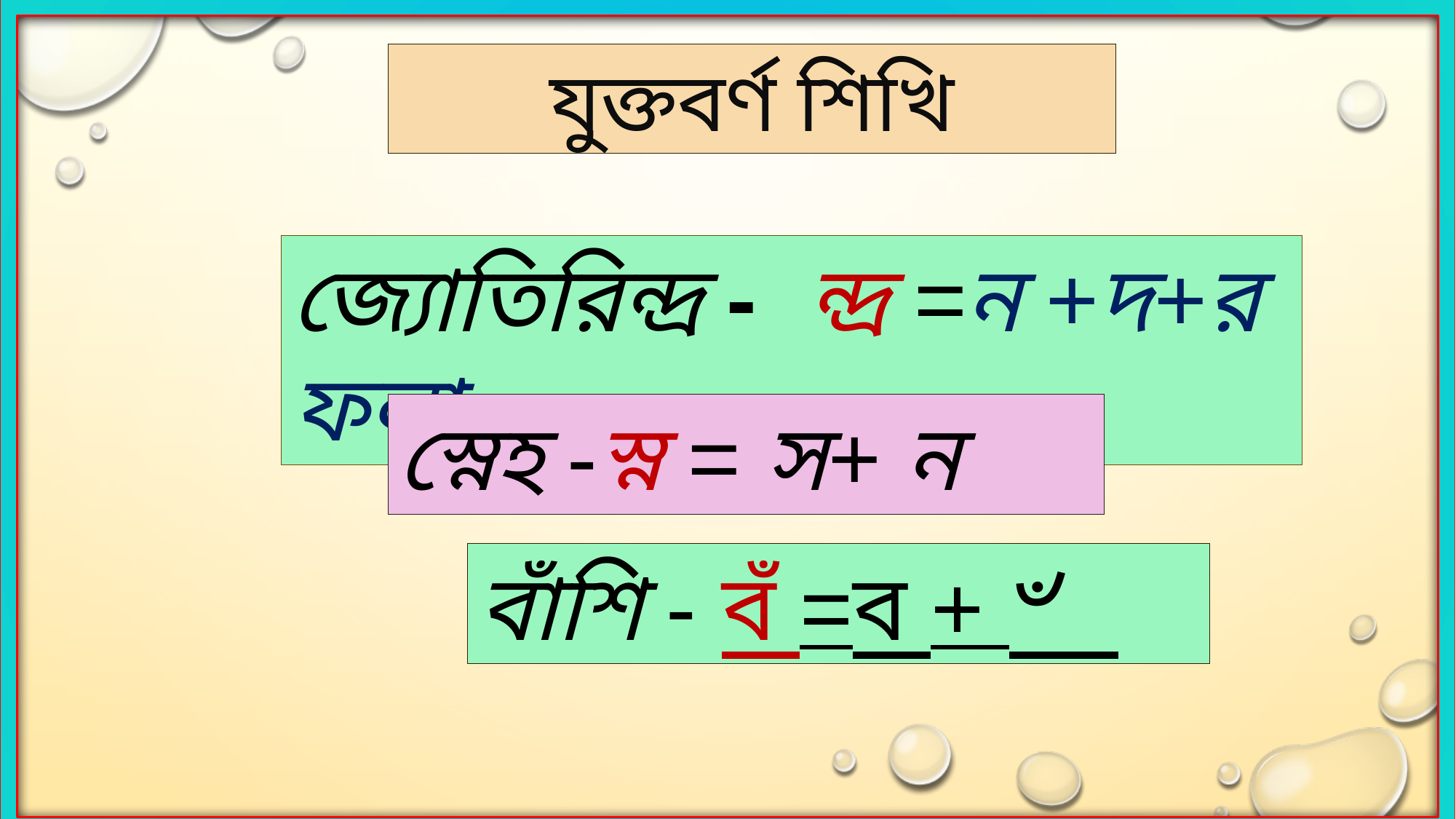

যুক্তবর্ণ শিখি
জ্যোতিরিন্দ্র -  ন্দ্র =ন +দ+র ফলা
স্নেহ -স্ন = স+ ন
বাঁশি - বঁ =ব + ৺